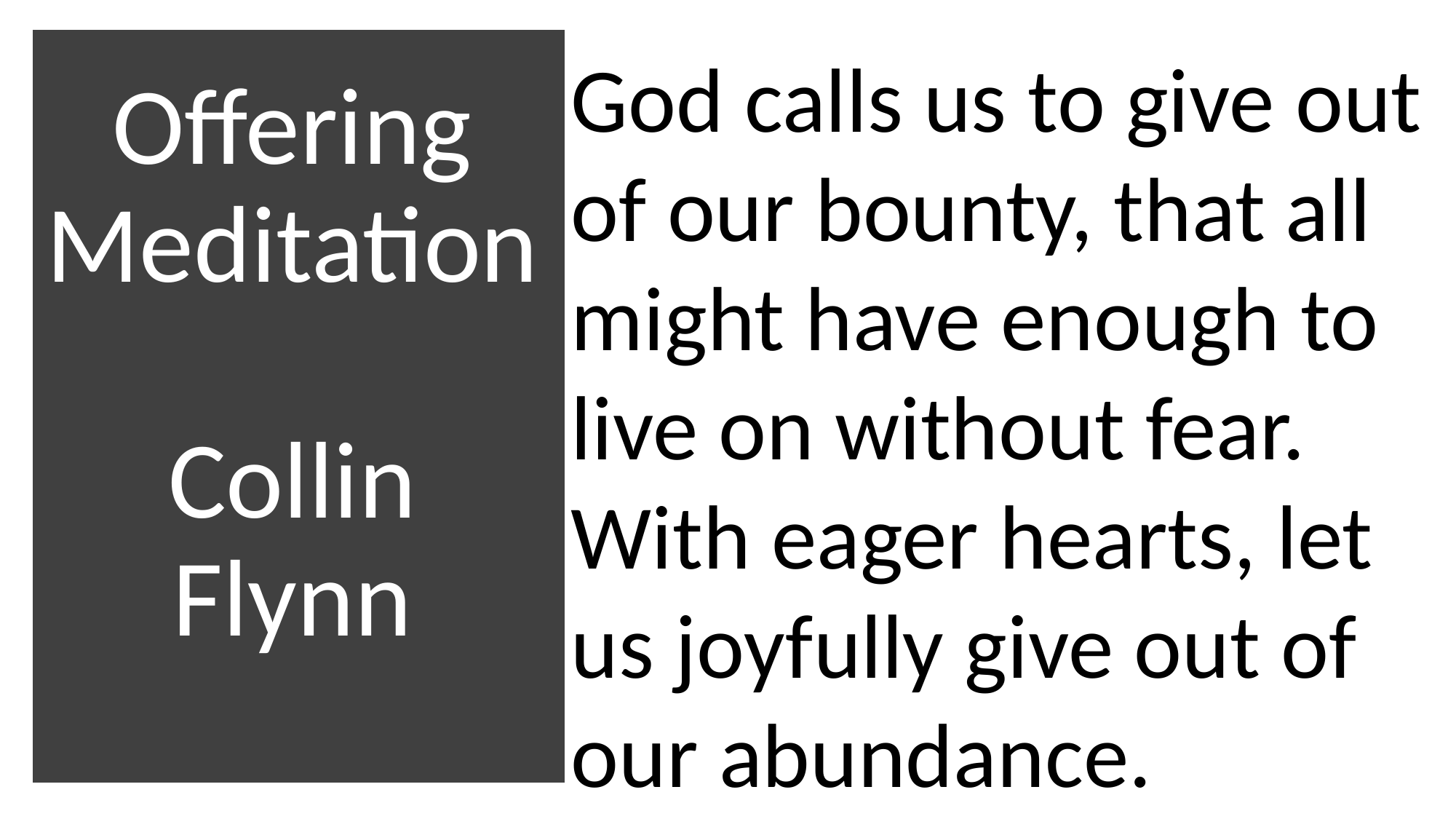

# Offering Meditation Collin Flynn

God calls us to give out of our bounty, that all might have enough to live on without fear. With eager hearts, let us joyfully give out of our abundance.